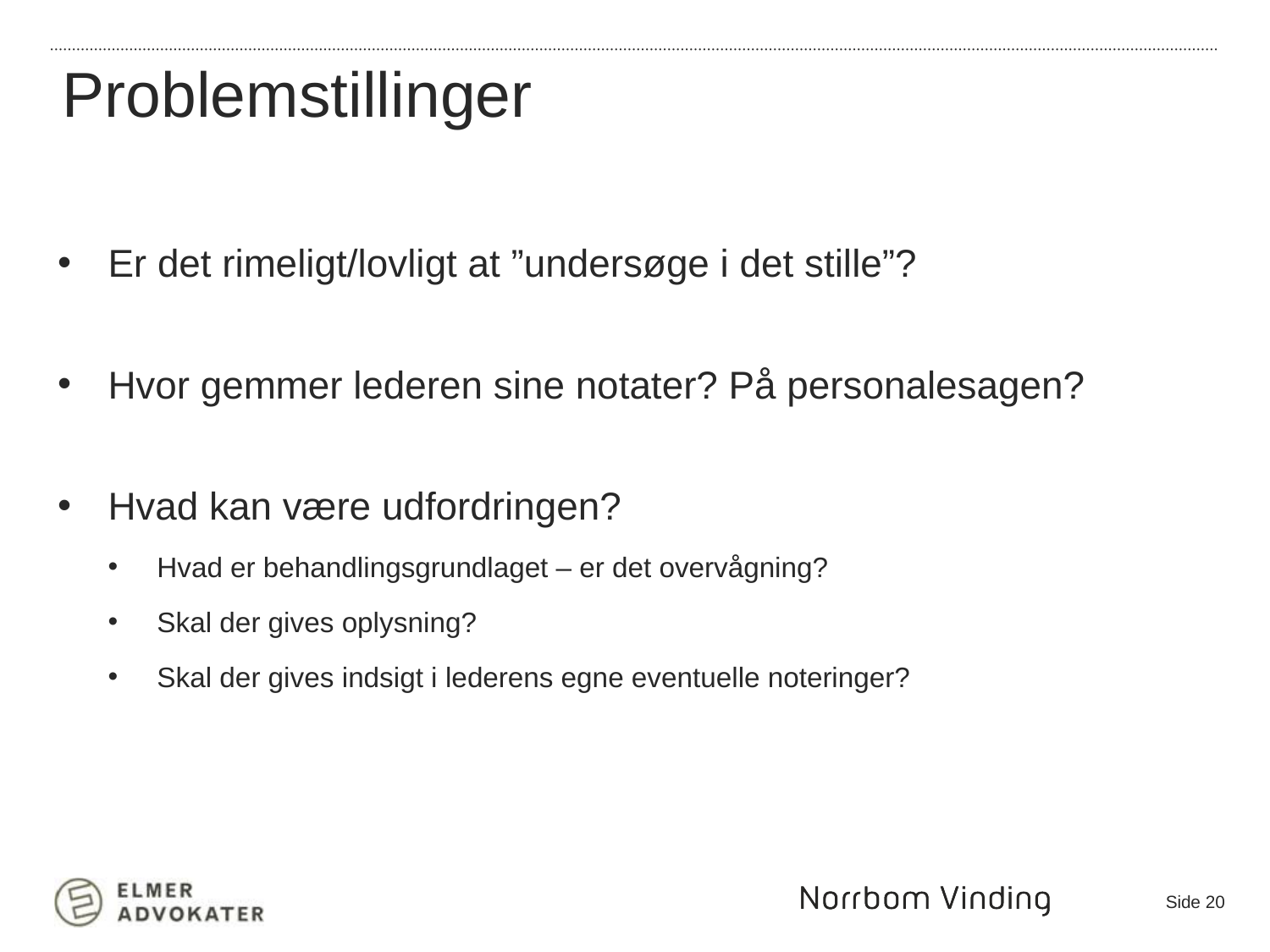

Problemstillinger
Er det rimeligt/lovligt at ”undersøge i det stille”?

Hvor gemmer lederen sine notater? På personalesagen?

Hvad kan være udfordringen?
Hvad er behandlingsgrundlaget – er det overvågning?
Skal der gives oplysning?
Skal der gives indsigt i lederens egne eventuelle noteringer?